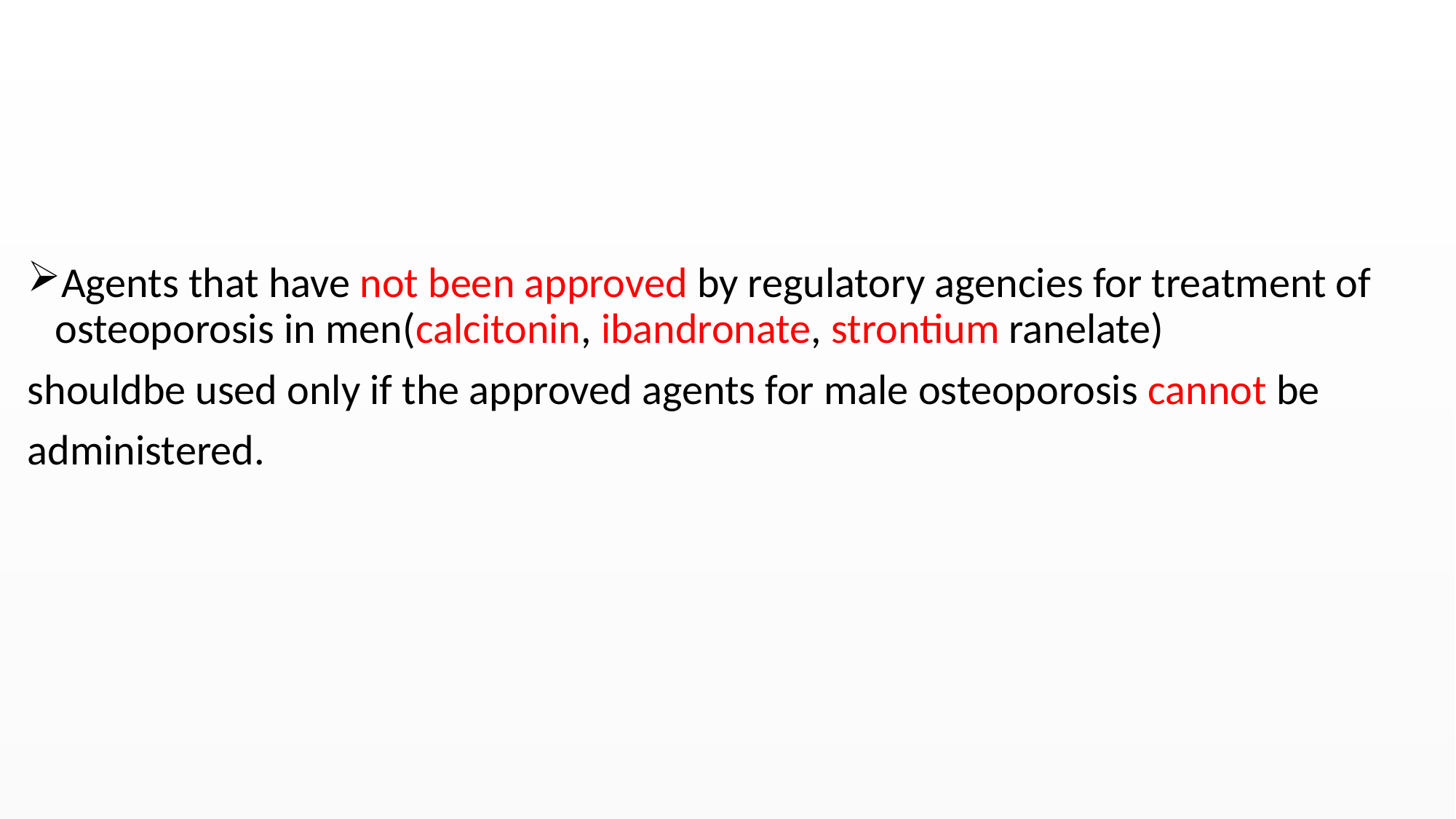

#

Agents that have not been approved by regulatory agencies for treatment of osteoporosis in men(calcitonin, ibandronate, strontium ranelate)
shouldbe used only if the approved agents for male osteoporosis cannot be
administered.